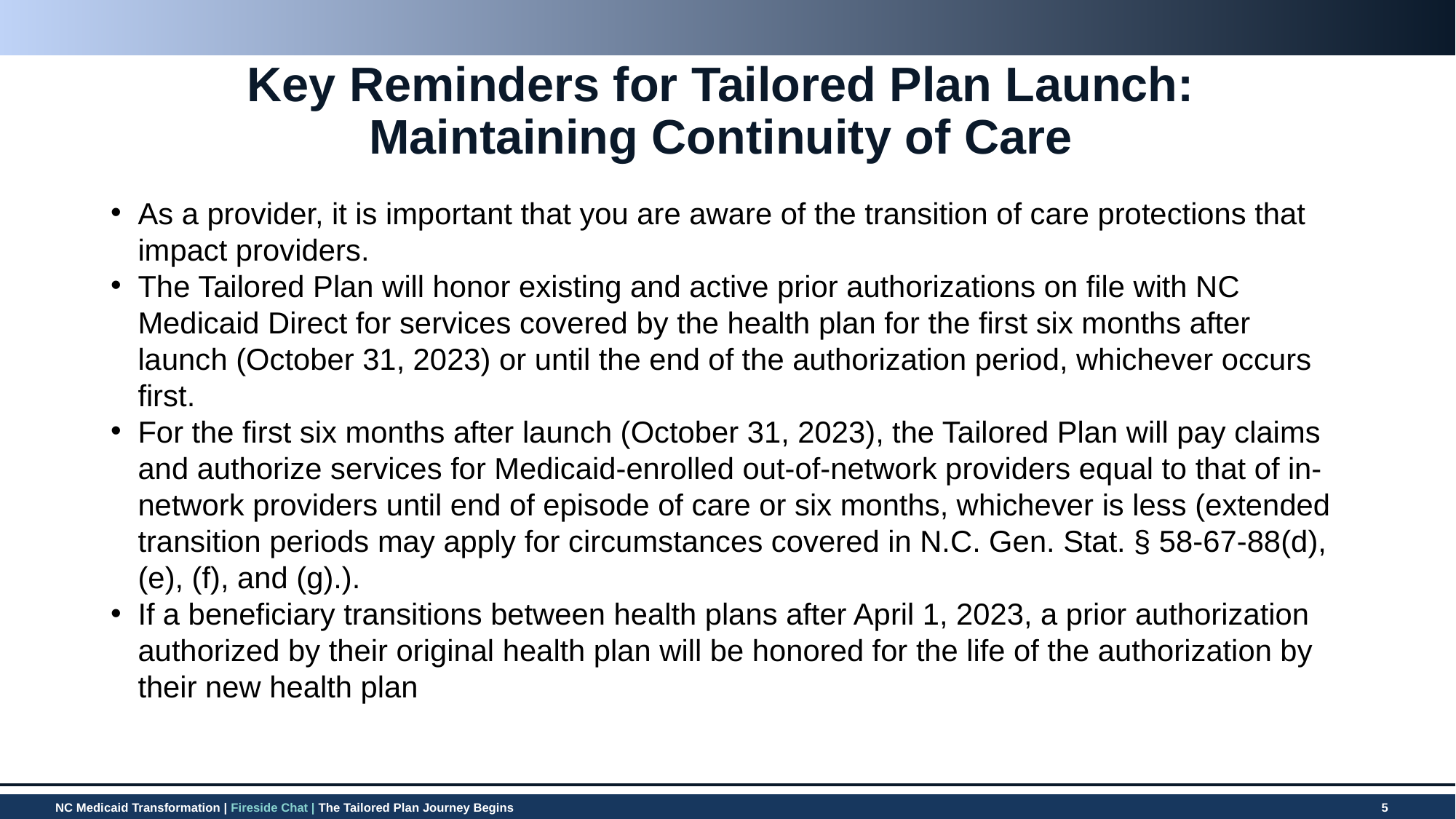

Key Reminders for Tailored Plan Launch:
Maintaining Continuity of Care

As a provider, it is important that you are aware of the transition of care protections that impact providers.
The Tailored Plan will honor existing and active prior authorizations on file with NC Medicaid Direct for services covered by the health plan for the first six months after launch (October 31, 2023) or until the end of the authorization period, whichever occurs first.
For the first six months after launch (October 31, 2023), the Tailored Plan will pay claims and authorize services for Medicaid-enrolled out-of-network providers equal to that of in-network providers until end of episode of care or six months, whichever is less (extended transition periods may apply for circumstances covered in N.C. Gen. Stat. § 58-67-88(d), (e), (f), and (g).).
If a beneficiary transitions between health plans after April 1, 2023, a prior authorization authorized by their original health plan will be honored for the life of the authorization by their new health plan